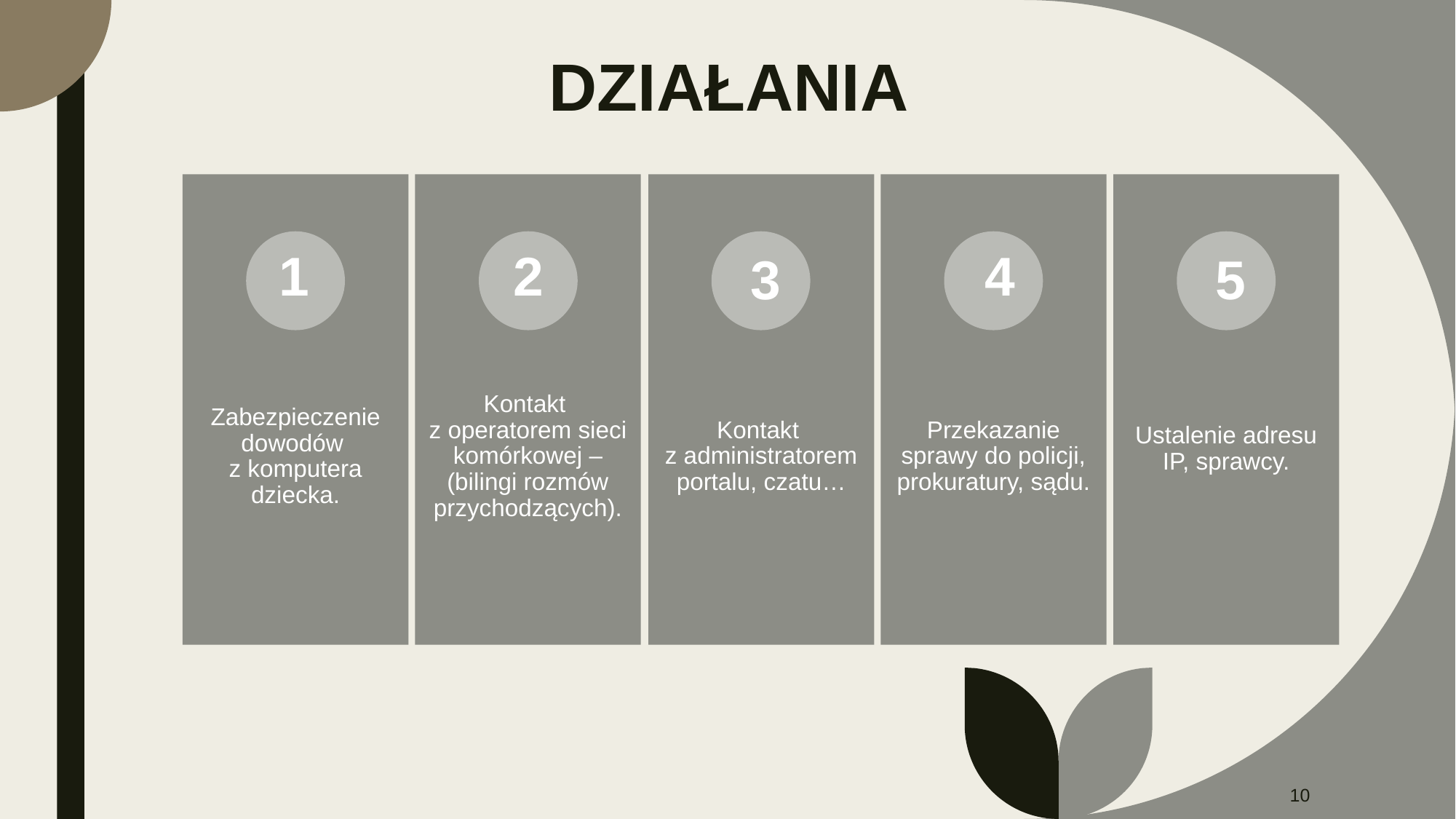

# DZIAŁANIA
Zabezpieczenie dowodów
z komputera dziecka.
Kontakt
z operatorem sieci komórkowej – (bilingi rozmów przychodzących).
Kontakt
z administratorem portalu, czatu…
Przekazanie sprawy do policji, prokuratury, sądu.

Ustalenie adresu IP, sprawcy.
1
2
4
3
5
10